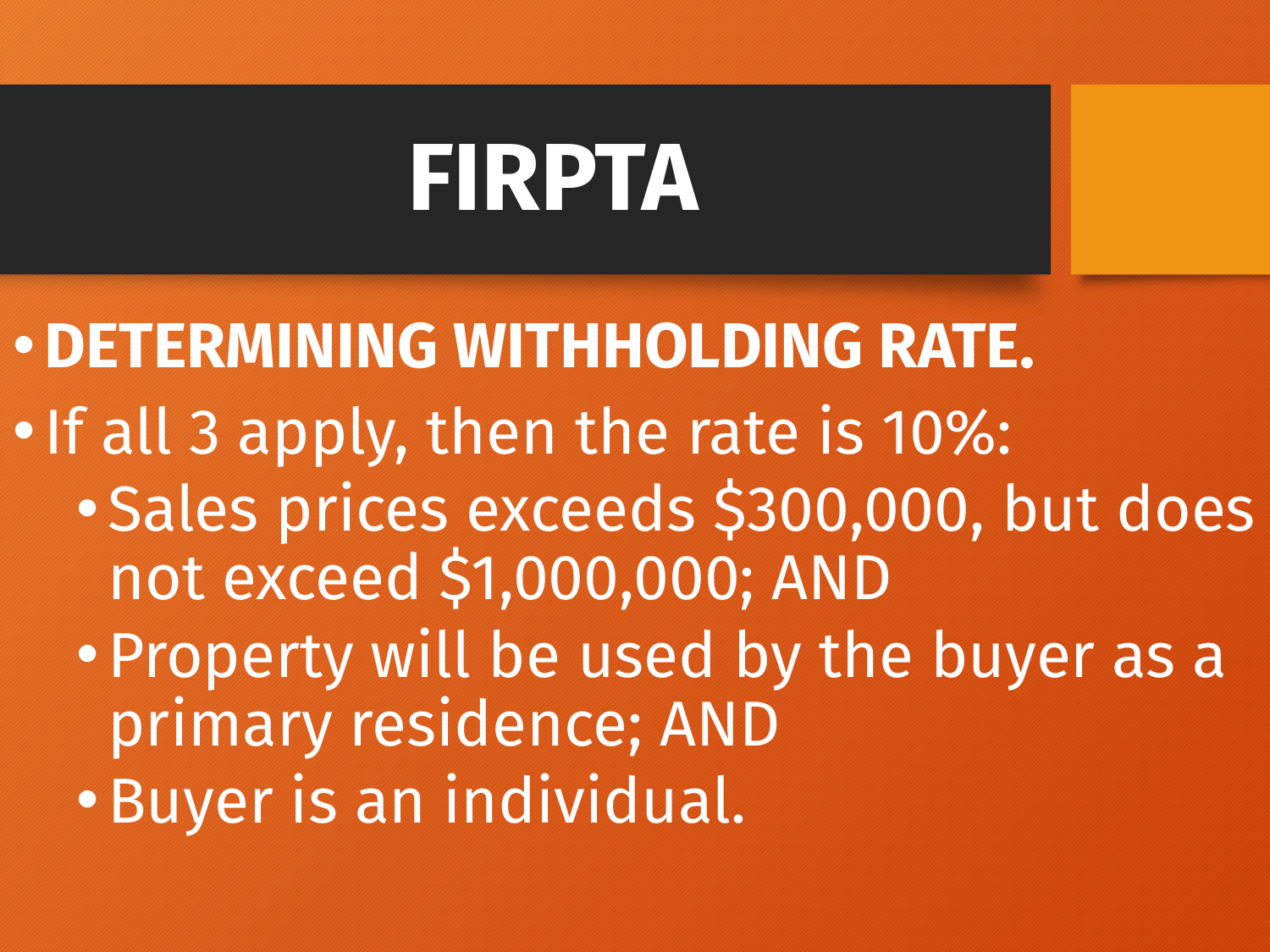

# FIRPTA
DETERMINING WITHHOLDING RATE.
If all 3 apply, then the rate is 10%:
Sales prices exceeds $300,000, but does not exceed $1,000,000; AND
Property will be used by the buyer as a primary residence; AND
Buyer is an individual.